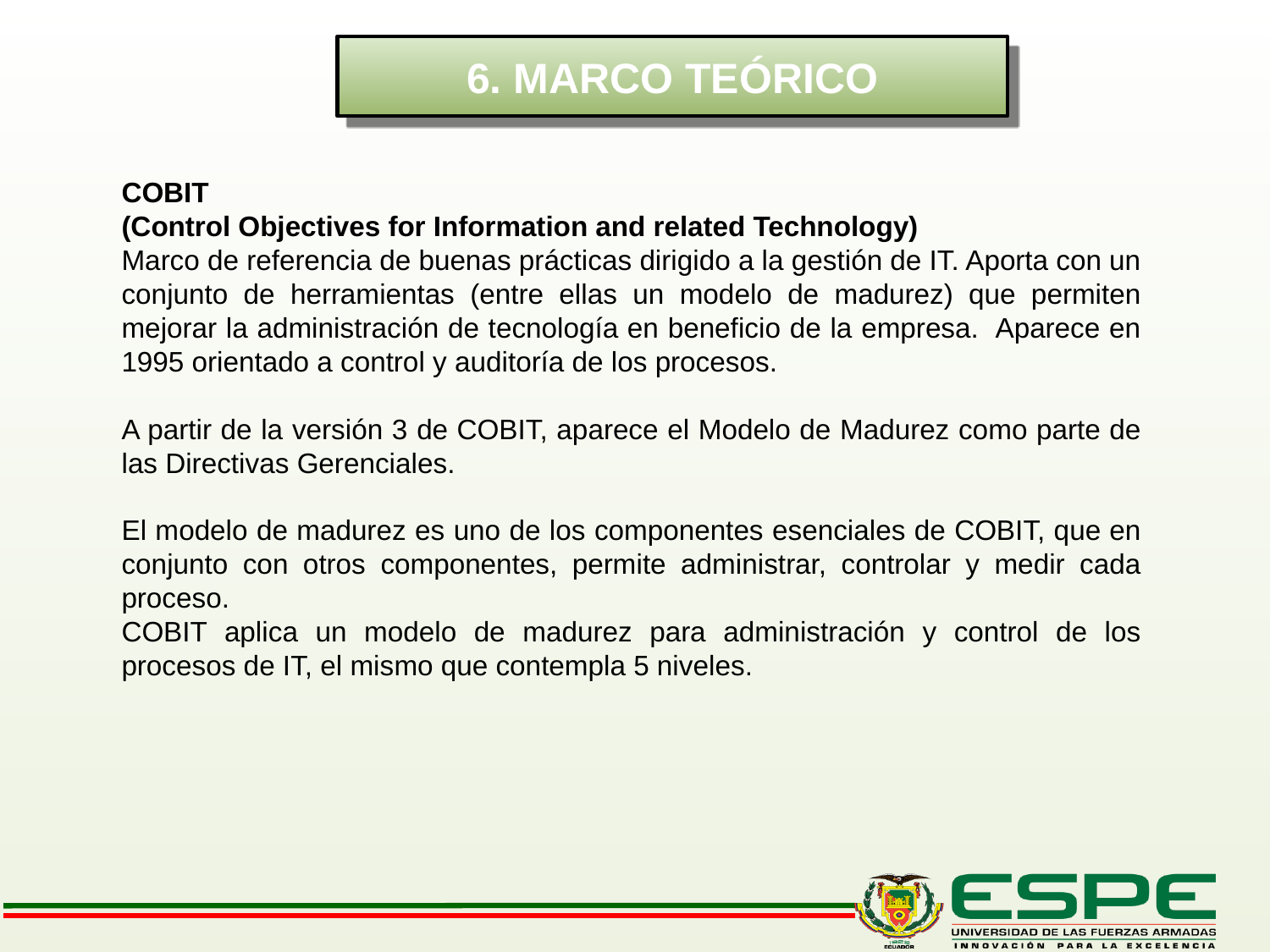

# 6. MARCO TEÓRICO
COBIT
(Control Objectives for Information and related Technology)
Marco de referencia de buenas prácticas dirigido a la gestión de IT. Aporta con un conjunto de herramientas (entre ellas un modelo de madurez) que permiten mejorar la administración de tecnología en beneficio de la empresa.  Aparece en 1995 orientado a control y auditoría de los procesos.

A partir de la versión 3 de COBIT, aparece el Modelo de Madurez como parte de las Directivas Gerenciales.

El modelo de madurez es uno de los componentes esenciales de COBIT, que en conjunto con otros componentes, permite administrar, controlar y medir cada proceso.
COBIT aplica un modelo de madurez para administración y control de los procesos de IT, el mismo que contempla 5 niveles.